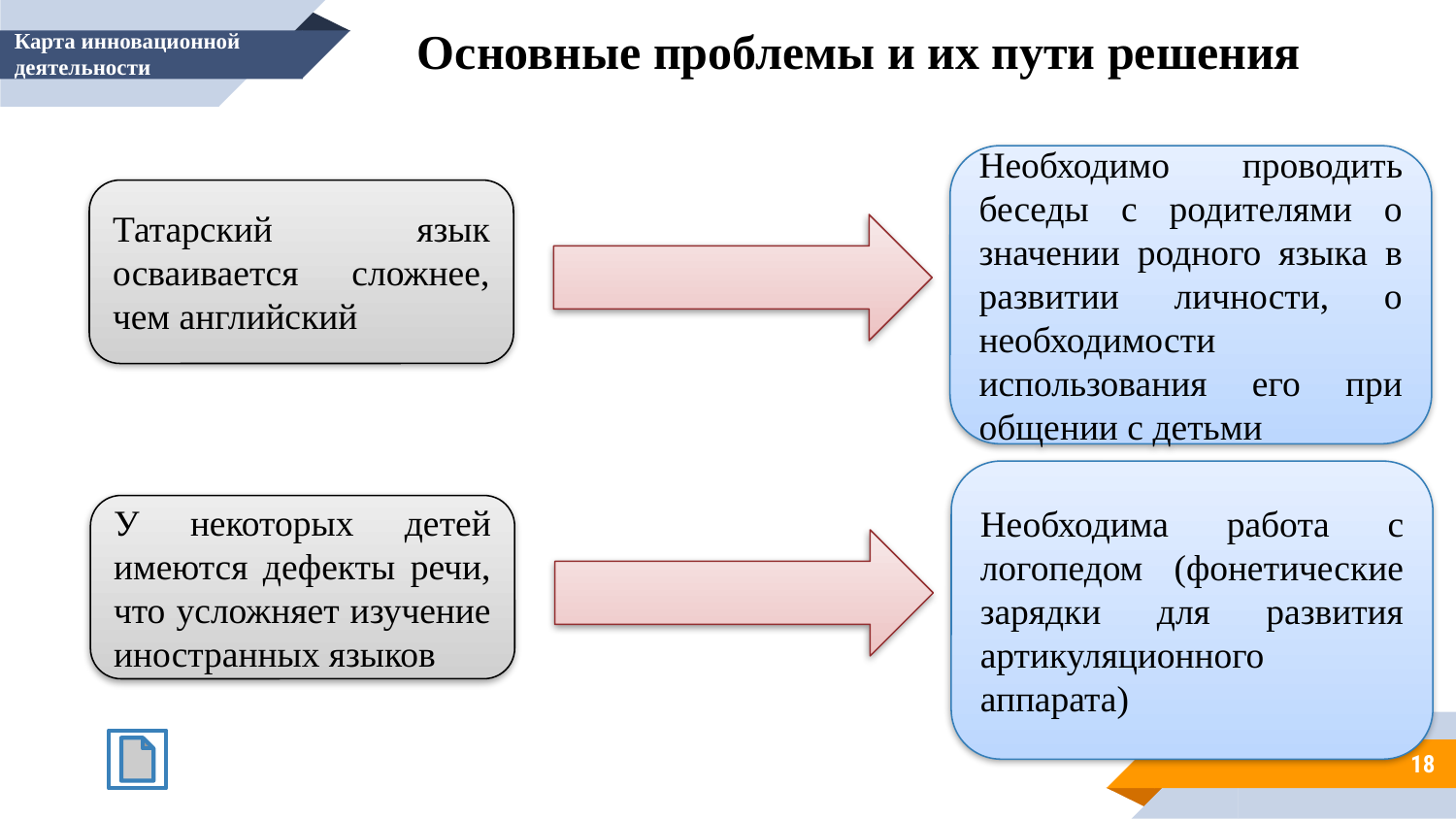

Основные проблемы и их пути решения
Карта инновационной
деятельности
Необходимо проводить беседы с родителями о значении родного языка в развитии личности, о необходимости использования его при общении с детьми
Татарский язык осваивается сложнее, чем английский

Необходима работа с логопедом  (фонетические зарядки для развития артикуляционного аппарата)
У некоторых детей имеются дефекты речи, что усложняет изучение иностранных языков

18